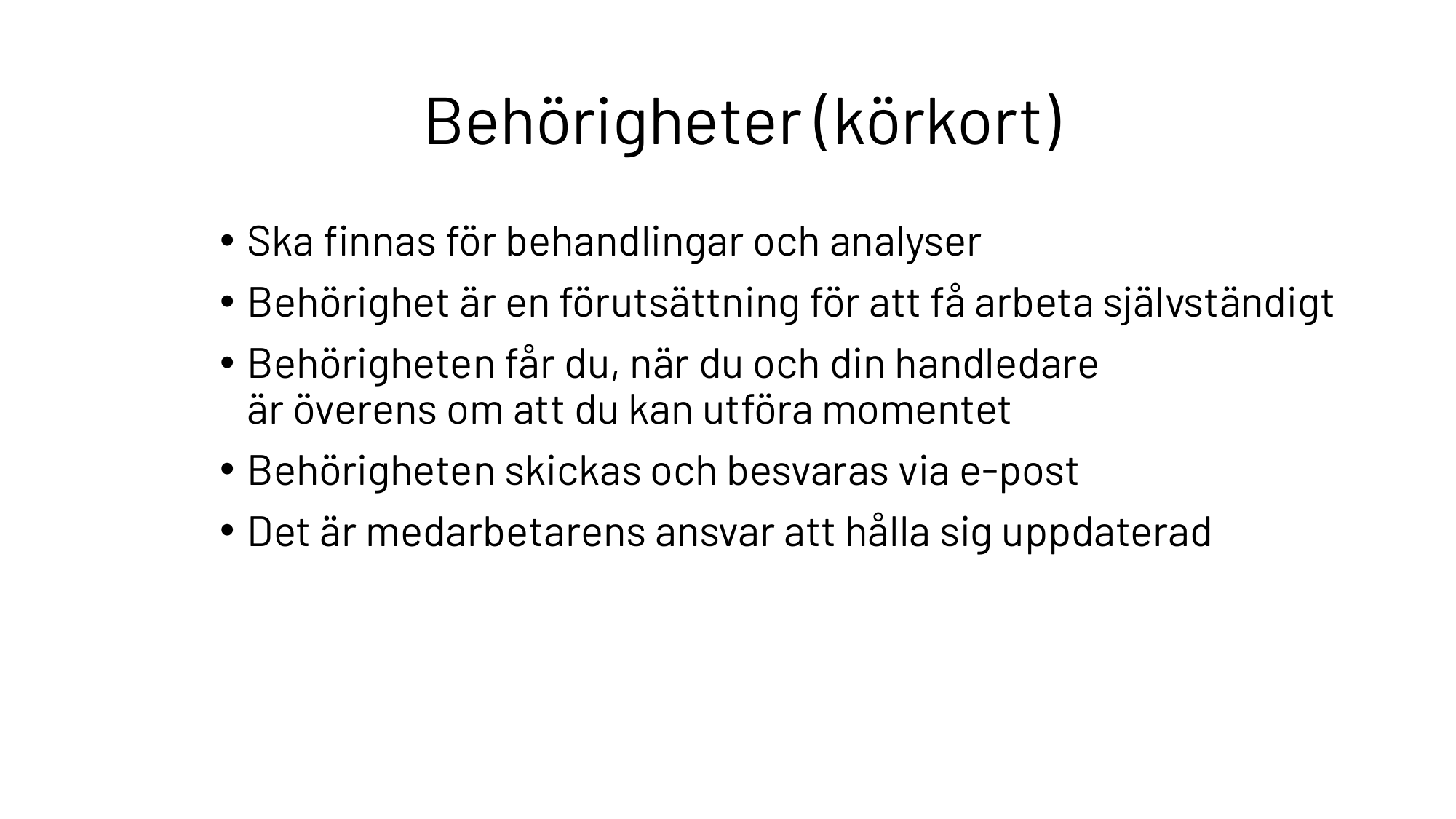

# Behörigheter (körkort)
Ska finnas för behandlingar och analyser
Behörighet är en förutsättning för att få arbeta självständigt
Behörigheten får du, när du och din handledare
är överens om att du kan utföra momentet
Behörigheten skickas och besvaras via e-post
Det är medarbetarens ansvar att hålla sig uppdaterad